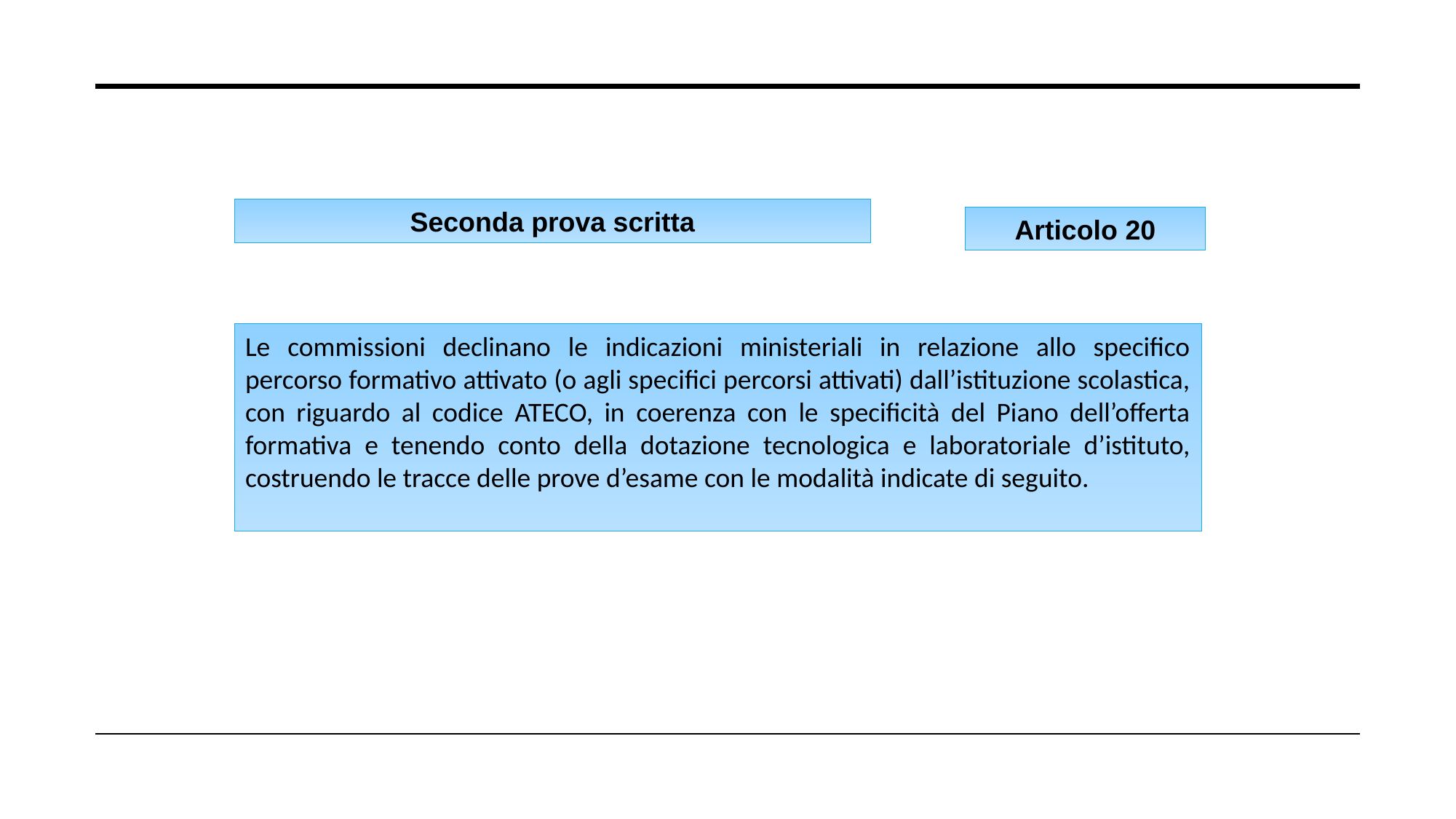

Seconda prova scritta
Articolo 20
Le commissioni declinano le indicazioni ministeriali in relazione allo specifico percorso formativo attivato (o agli specifici percorsi attivati) dall’istituzione scolastica, con riguardo al codice ATECO, in coerenza con le specificità del Piano dell’offerta formativa e tenendo conto della dotazione tecnologica e laboratoriale d’istituto, costruendo le tracce delle prove d’esame con le modalità indicate di seguito.